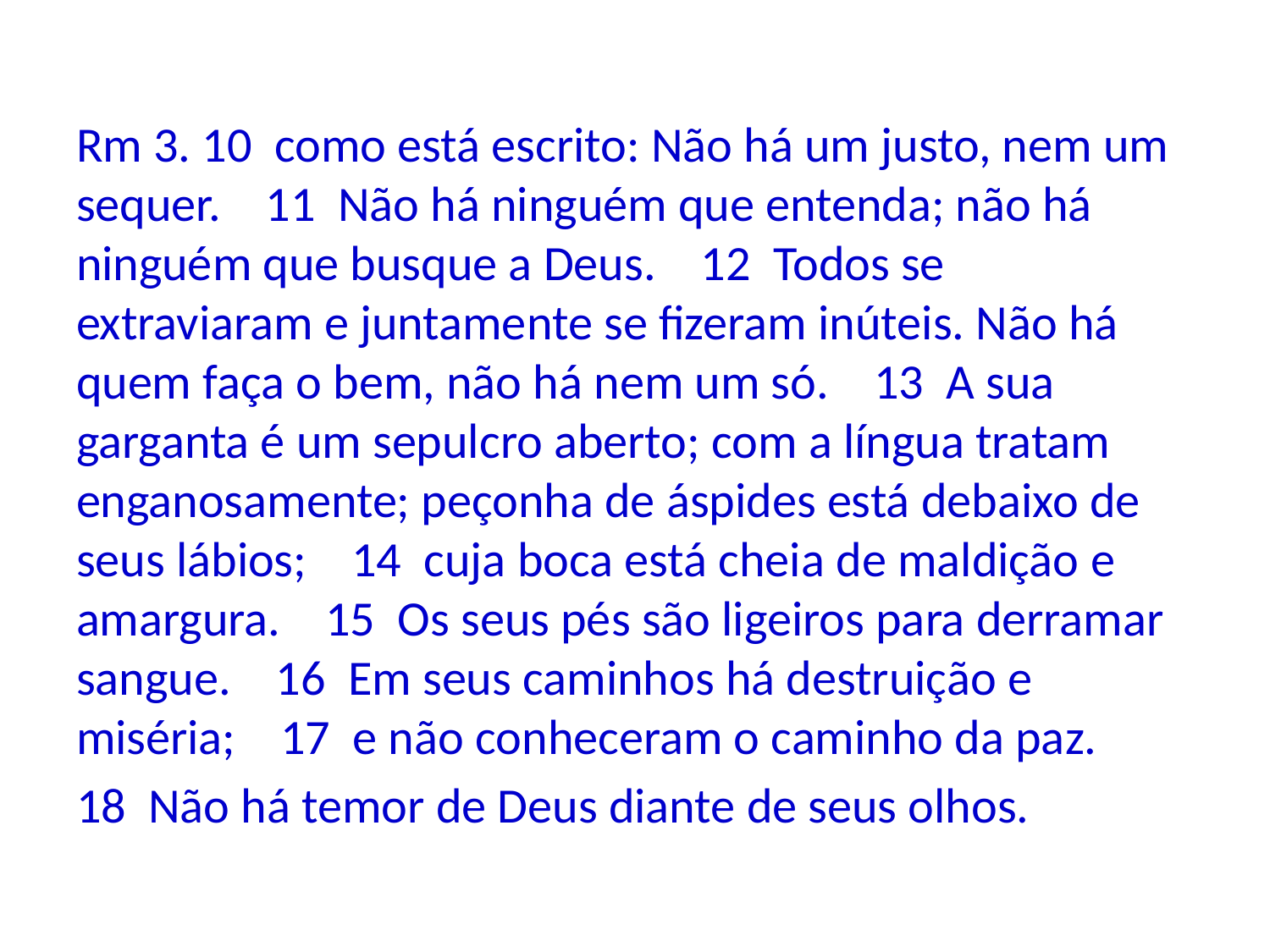

Rm 3. 10  como está escrito: Não há um justo, nem um sequer.    11  Não há ninguém que entenda; não há ninguém que busque a Deus.    12  Todos se extraviaram e juntamente se fizeram inúteis. Não há quem faça o bem, não há nem um só.    13  A sua garganta é um sepulcro aberto; com a língua tratam enganosamente; peçonha de áspides está debaixo de seus lábios;    14  cuja boca está cheia de maldição e amargura.    15  Os seus pés são ligeiros para derramar sangue.    16  Em seus caminhos há destruição e miséria;    17  e não conheceram o caminho da paz.
18  Não há temor de Deus diante de seus olhos.